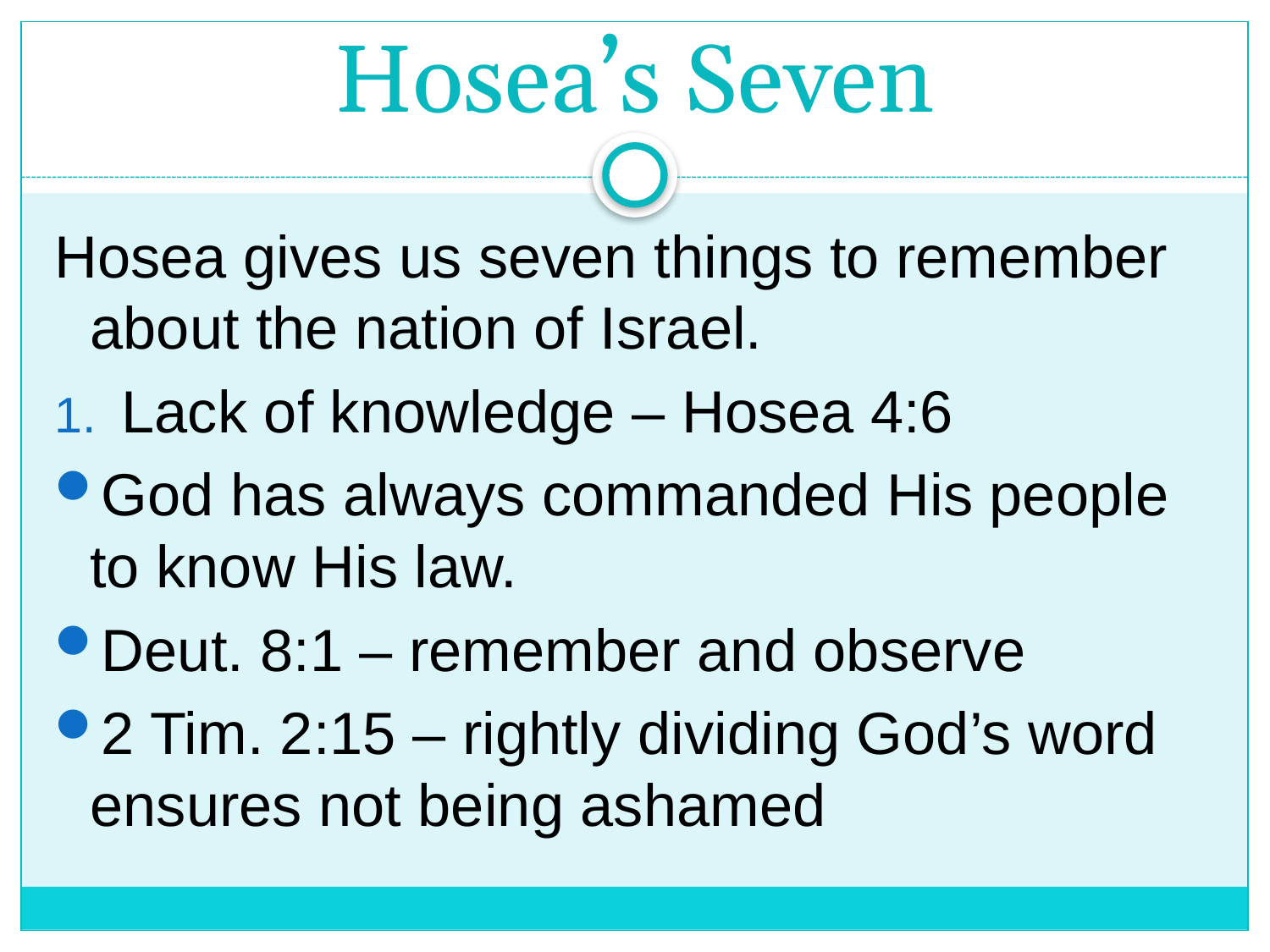

# Hosea’s Seven
Hosea gives us seven things to remember about the nation of Israel.
Lack of knowledge – Hosea 4:6
God has always commanded His people to know His law.
Deut. 8:1 – remember and observe
2 Tim. 2:15 – rightly dividing God’s word ensures not being ashamed